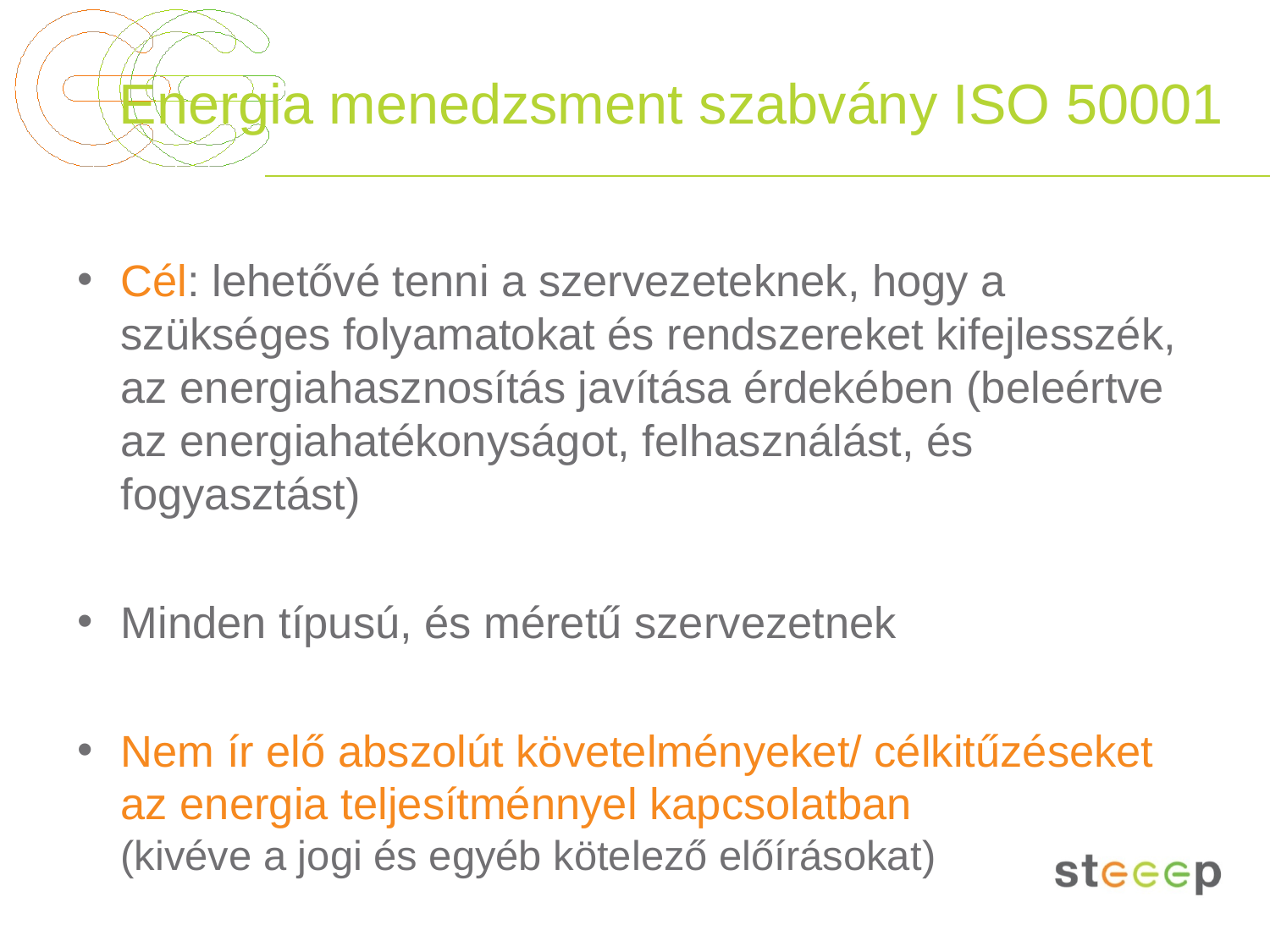

# Energia menedzsment szabvány ISO 50001
Cél: lehetővé tenni a szervezeteknek, hogy a szükséges folyamatokat és rendszereket kifejlesszék, az energiahasznosítás javítása érdekében (beleértve az energiahatékonyságot, felhasználást, és fogyasztást)

Minden típusú, és méretű szervezetnek

Nem ír elő abszolút követelményeket/ célkitűzéseket az energia teljesítménnyel kapcsolatban
(kivéve a jogi és egyéb kötelező előírásokat)